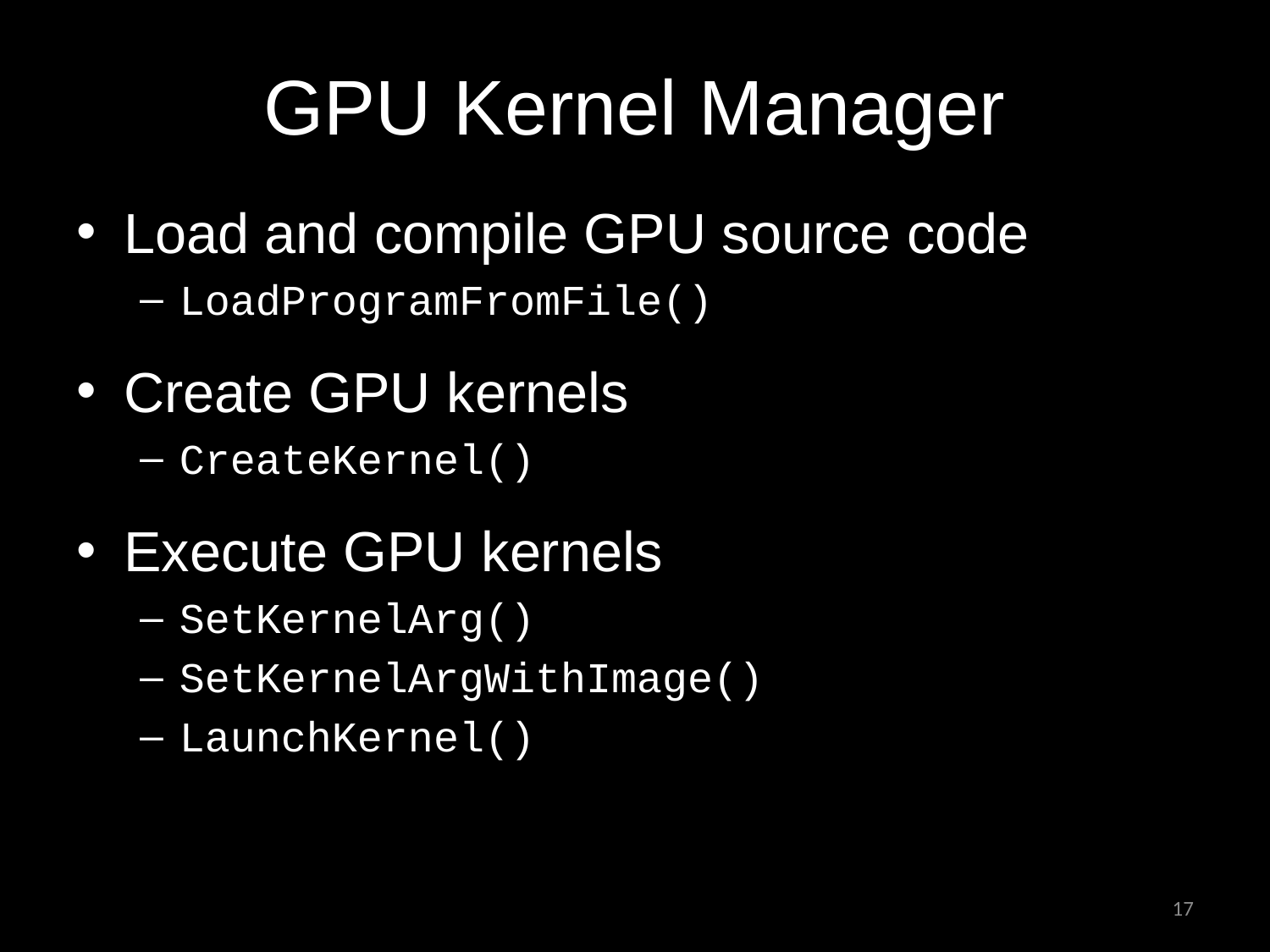

# GPU Kernel Manager
Load and compile GPU source code
LoadProgramFromFile()
Create GPU kernels
CreateKernel()
Execute GPU kernels
SetKernelArg()
SetKernelArgWithImage()
LaunchKernel()
17